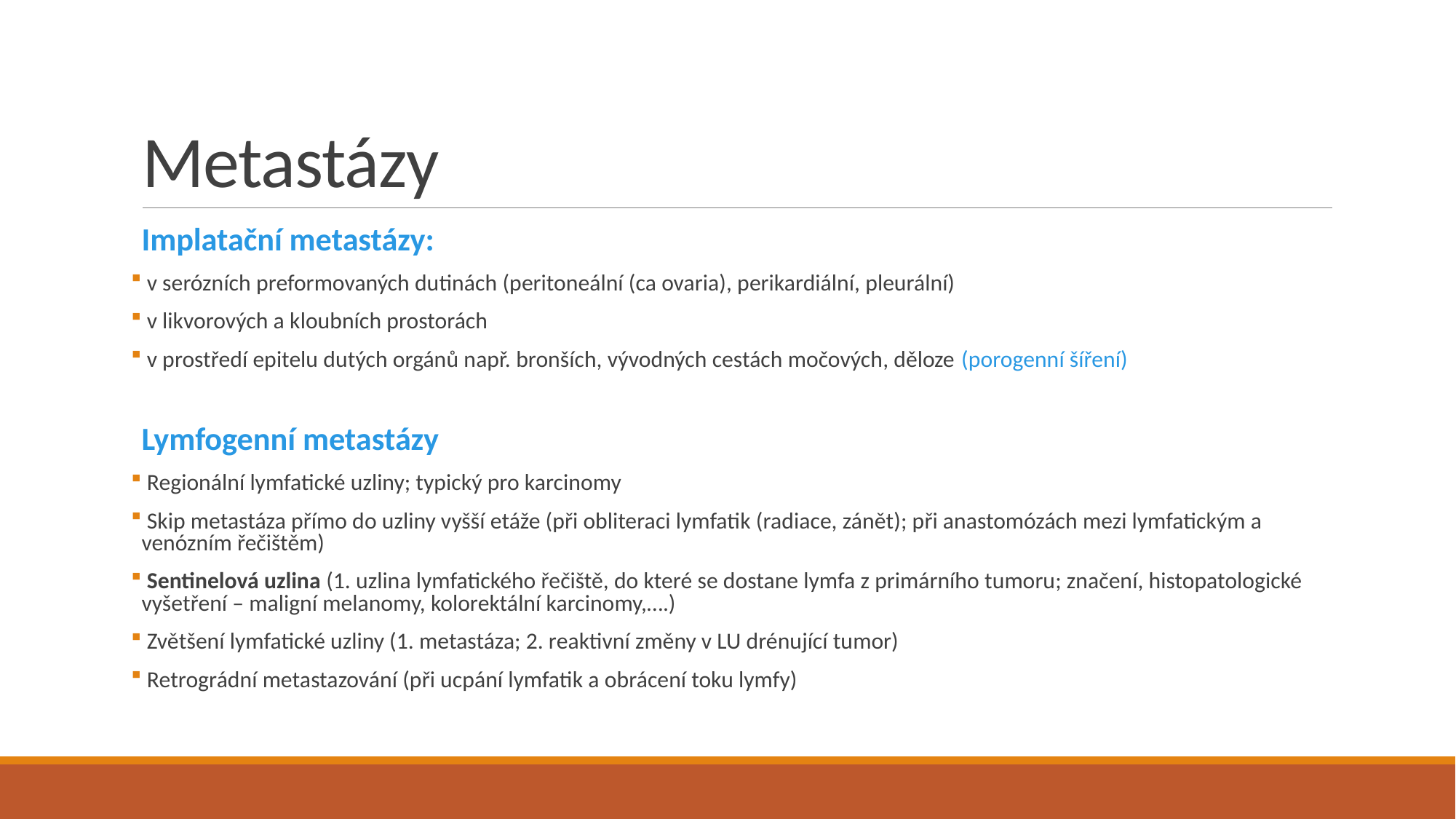

# Metastázy
Implatační metastázy:
 v serózních preformovaných dutinách (peritoneální (ca ovaria), perikardiální, pleurální)
 v likvorových a kloubních prostorách
 v prostředí epitelu dutých orgánů např. bronších, vývodných cestách močových, děloze (porogenní šíření)

Lymfogenní metastázy
 Regionální lymfatické uzliny; typický pro karcinomy
 Skip metastáza přímo do uzliny vyšší etáže (při obliteraci lymfatik (radiace, zánět); při anastomózách mezi lymfatickým a venózním řečištěm)
 Sentinelová uzlina (1. uzlina lymfatického řečiště, do které se dostane lymfa z primárního tumoru; značení, histopatologické vyšetření – maligní melanomy, kolorektální karcinomy,….)
 Zvětšení lymfatické uzliny (1. metastáza; 2. reaktivní změny v LU drénující tumor)
 Retrográdní metastazování (při ucpání lymfatik a obrácení toku lymfy)